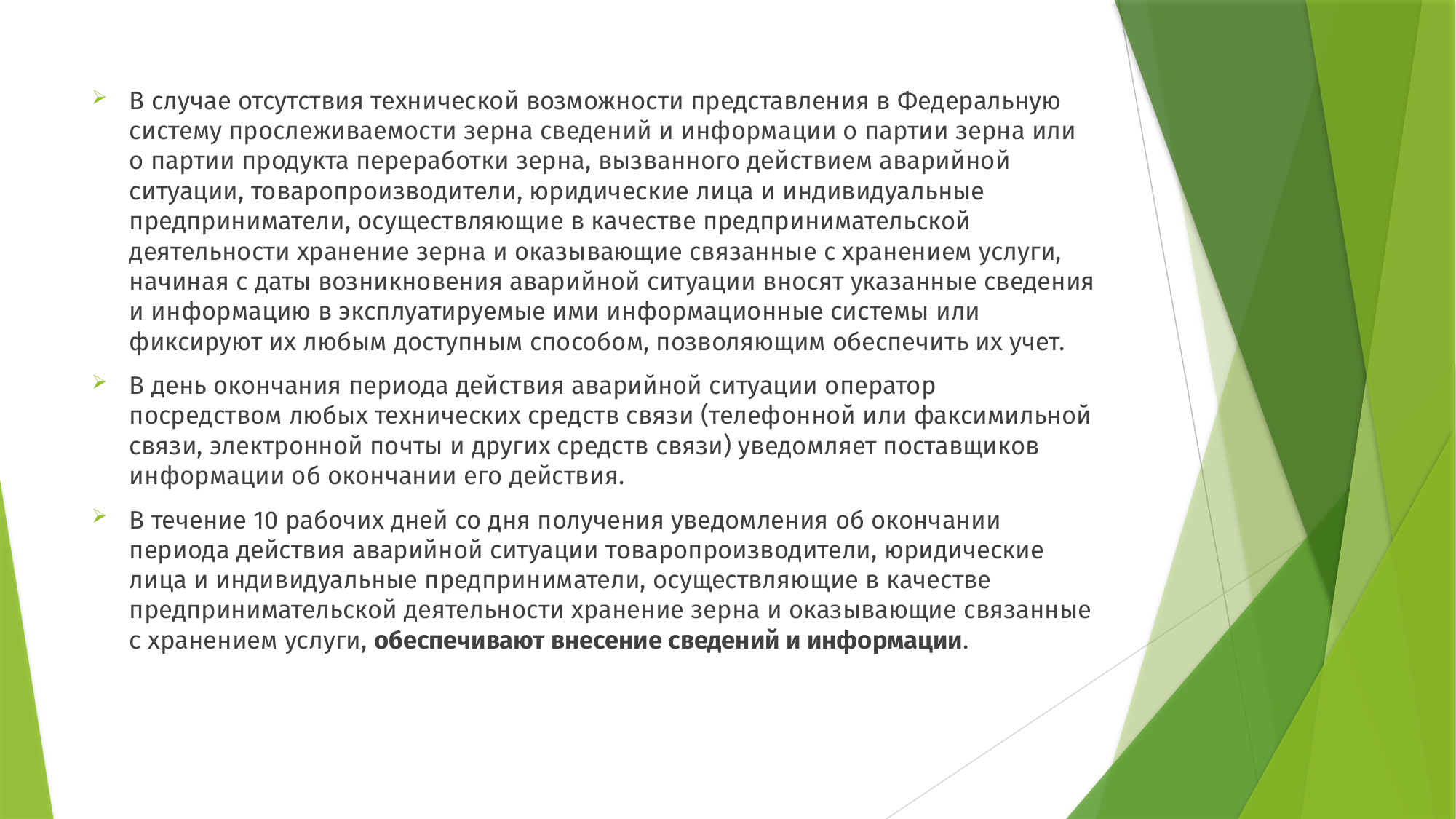

В случае отсутствия технической возможности представления в Федеральную систему прослеживаемости зерна сведений и информации о партии зерна или о партии продукта переработки зерна, вызванного действием аварийной ситуации, товаропроизводители, юридические лица и индивидуальные предприниматели, осуществляющие в качестве предпринимательской деятельности хранение зерна и оказывающие связанные с хранением услуги, начиная с даты возникновения аварийной ситуации вносят указанные сведения и информацию в эксплуатируемые ими информационные системы или фиксируют их любым доступным способом, позволяющим обеспечить их учет.
В день окончания периода действия аварийной ситуации оператор посредством любых технических средств связи (телефонной или факсимильной связи, электронной почты и других средств связи) уведомляет поставщиков информации об окончании его действия.
В течение 10 рабочих дней со дня получения уведомления об окончании периода действия аварийной ситуации товаропроизводители, юридические лица и индивидуальные предприниматели, осуществляющие в качестве предпринимательской деятельности хранение зерна и оказывающие связанные с хранением услуги, обеспечивают внесение сведений и информации.